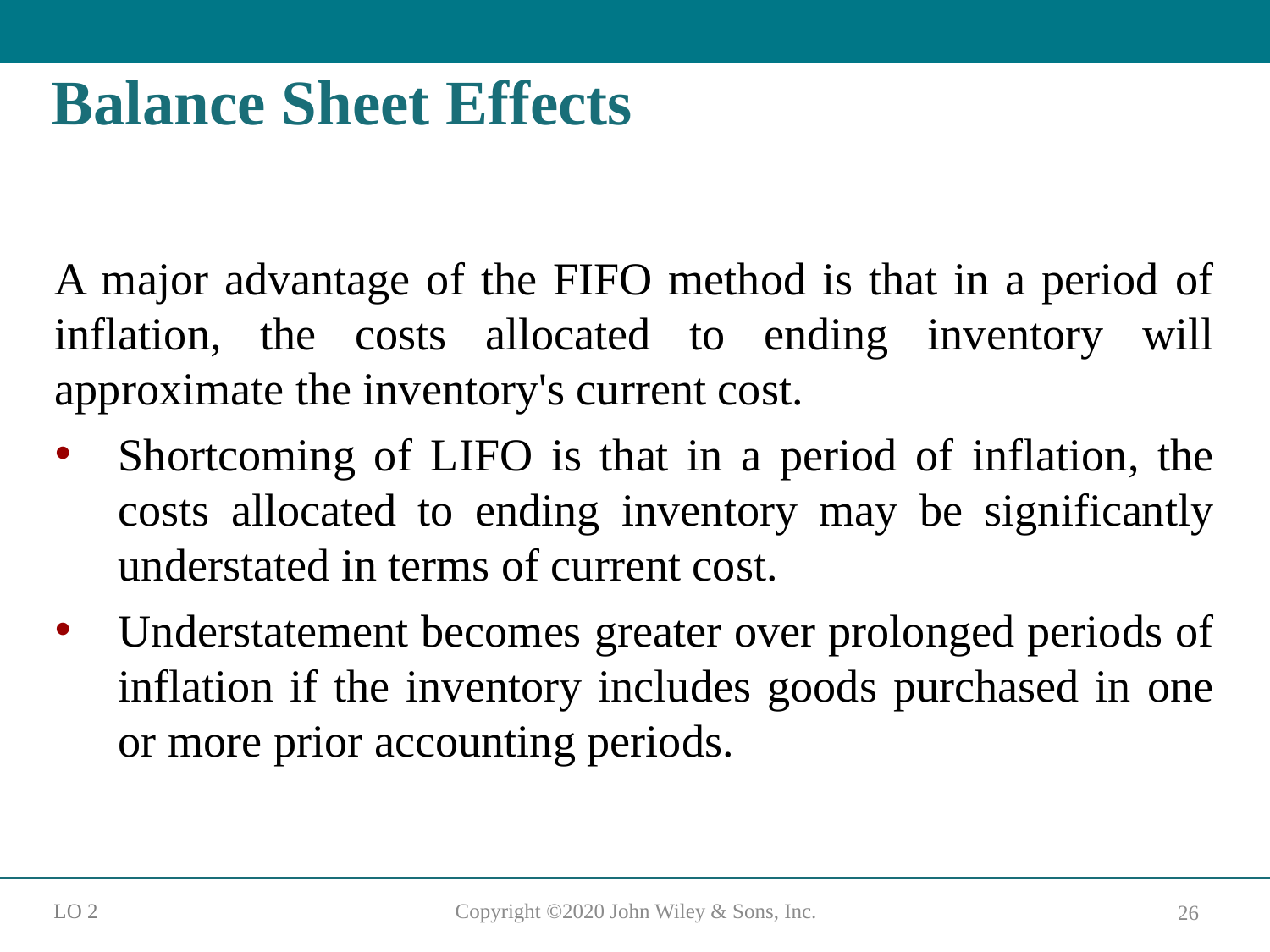

# Balance Sheet Effects
A major advantage of the FIFO method is that in a period of inflation, the costs allocated to ending inventory will approximate the inventory's current cost.
Shortcoming of LIFO is that in a period of inflation, the costs allocated to ending inventory may be significantly understated in terms of current cost.
Understatement becomes greater over prolonged periods of inflation if the inventory includes goods purchased in one or more prior accounting periods.
L O 2